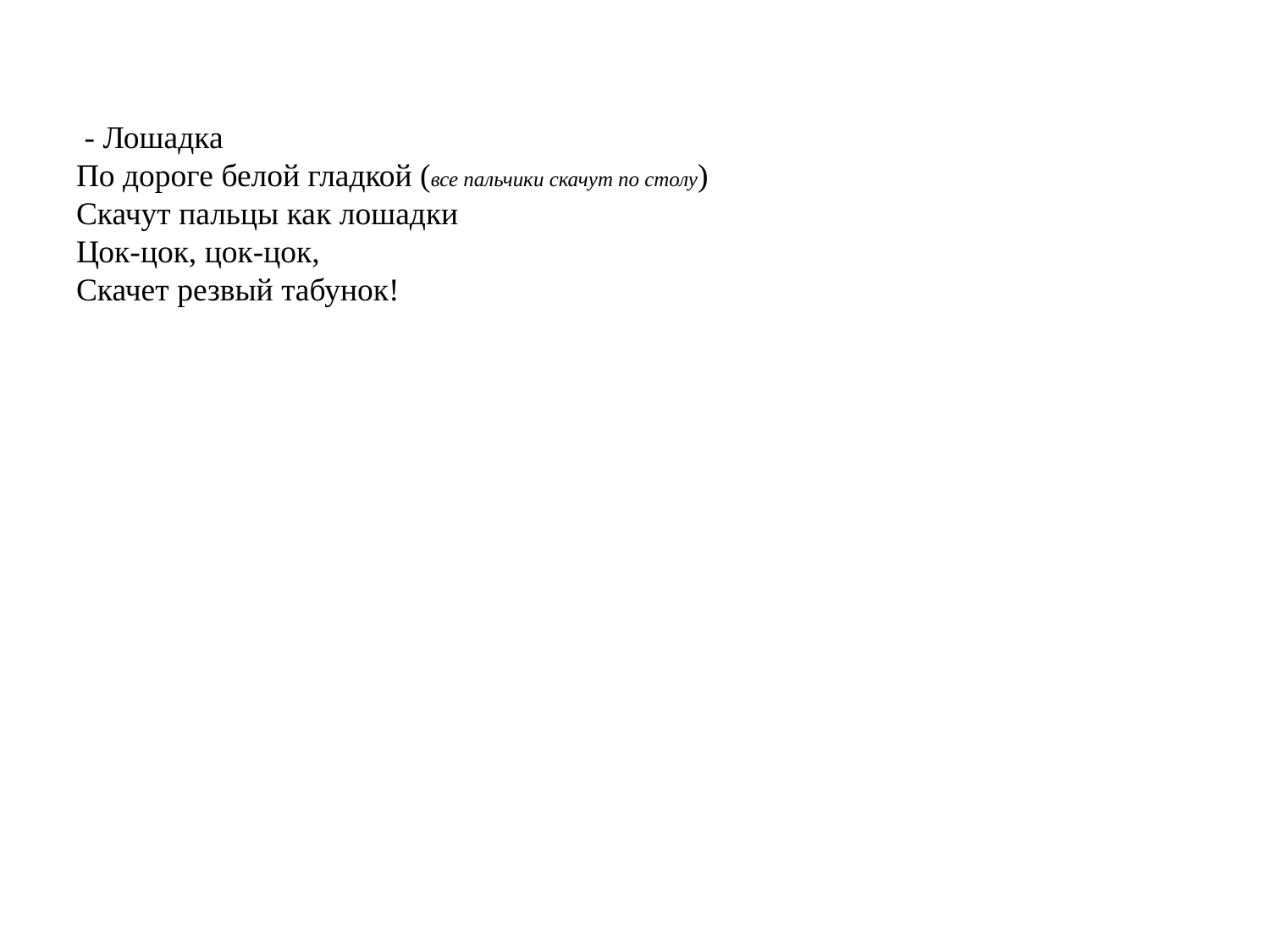

# - Лошадка По дороге белой гладкой (все пальчики скачут по столу) Скачут пальцы как лошадки Цок-цок, цок-цок, Скачет резвый табунок!